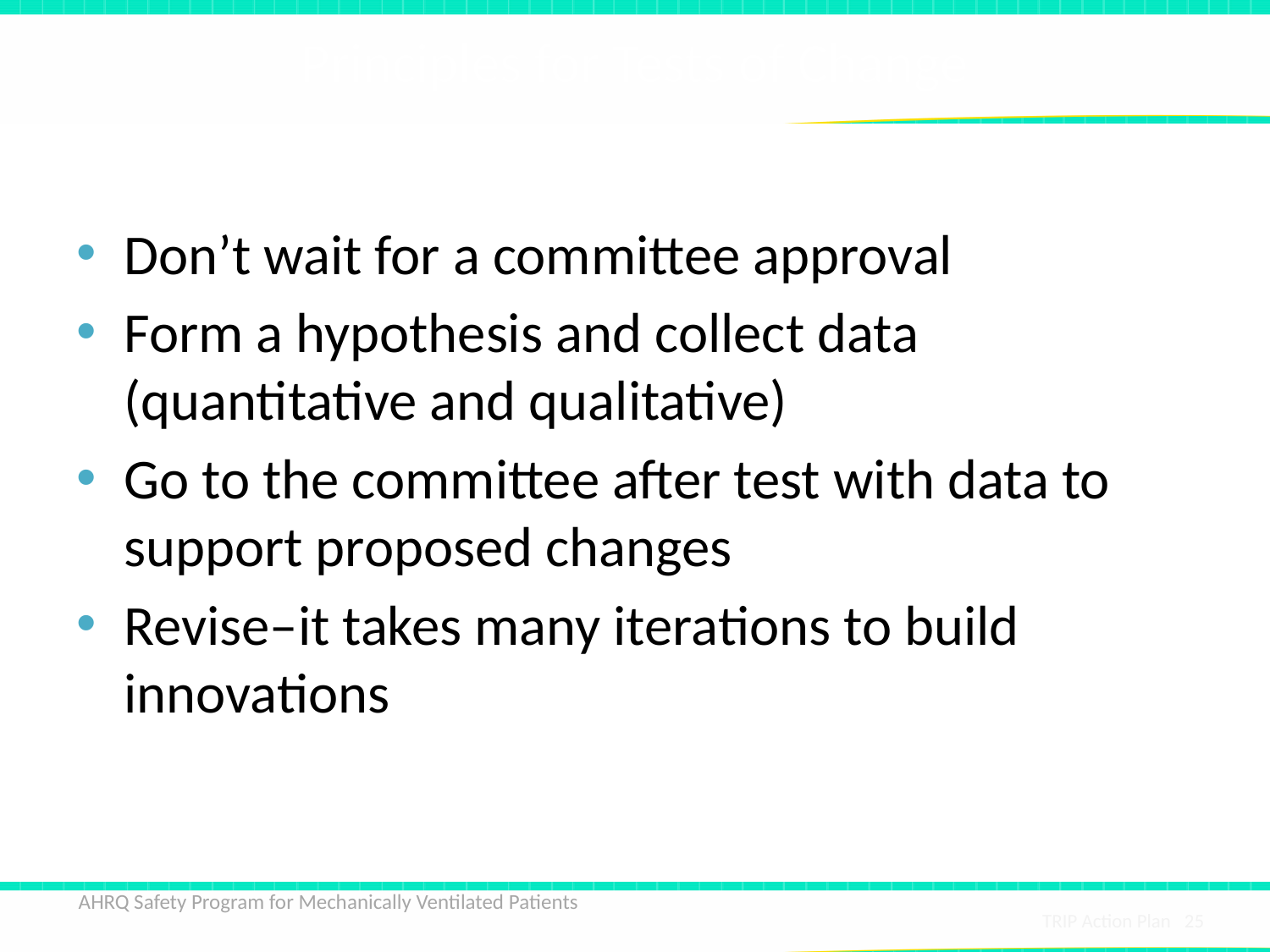

# Principles for Tests of Change
Don’t wait for a committee approval
Form a hypothesis and collect data (quantitative and qualitative)
Go to the committee after test with data to support proposed changes
Revise–it takes many iterations to build innovations